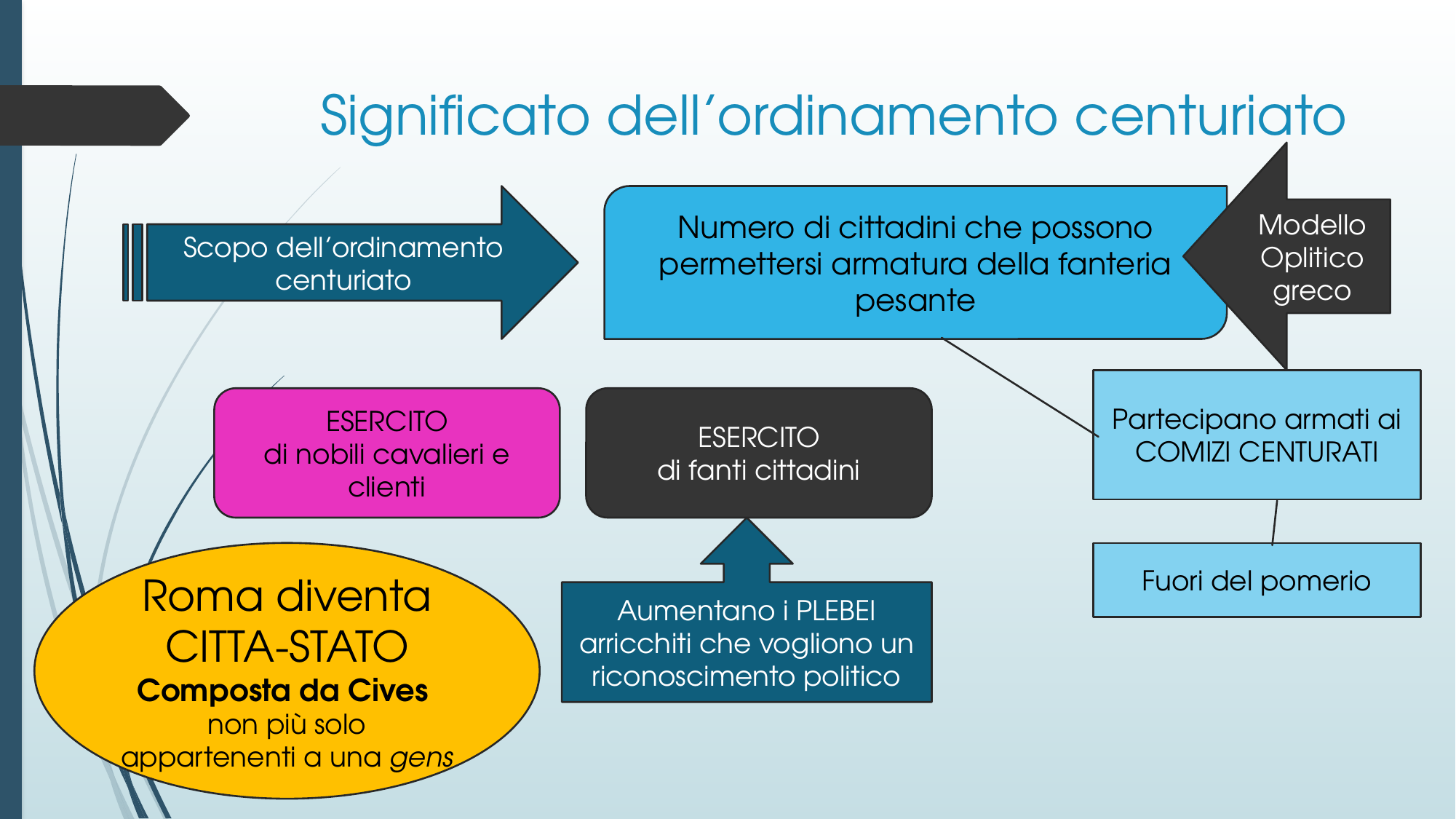

# Significato dell’ordinamento centuriato
Modello
Oplitico
greco
Scopo dell’ordinamento centuriato
Numero di cittadini che possono permettersi armatura della fanteria pesante
Partecipano armati ai COMIZI CENTURATI
ESERCITO
di nobili cavalieri e clienti
ESERCITO
di fanti cittadini
Aumentano i PLEBEI arricchiti che vogliono un riconoscimento politico
Roma diventa CITTA-STATO
Composta da Cives
non più solo appartenenti a una gens
Fuori del pomerio